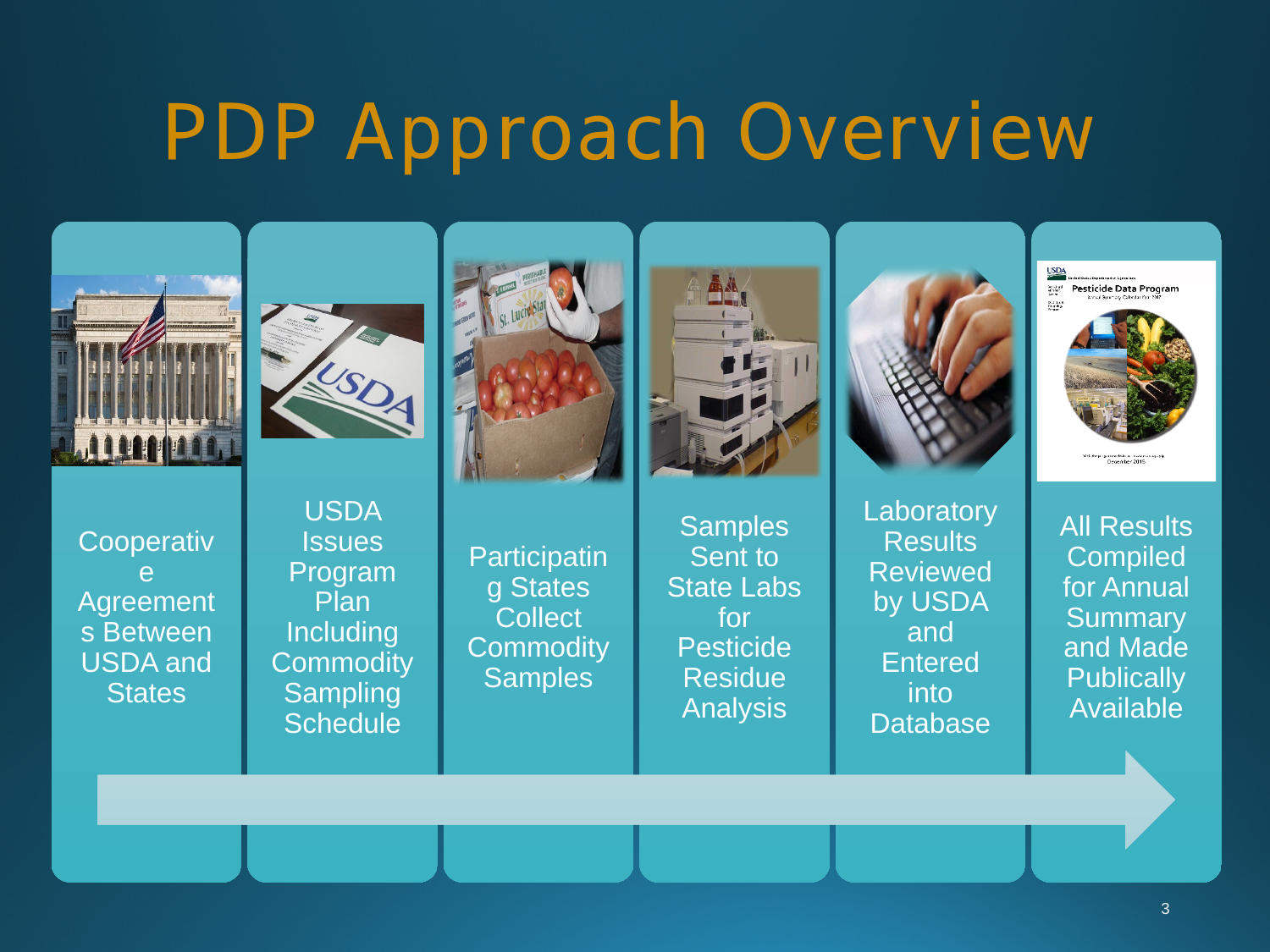

# PDP Approach Overview
Cooperative Agreements Between USDA and States
USDA Issues Program Plan Including Commodity Sampling Schedule
Participating States Collect Commodity Samples
Samples Sent to State Labs for Pesticide Residue Analysis
Laboratory Results Reviewed by USDA and Entered into Database
All Results Compiled for Annual Summary and Made Publically Available
3